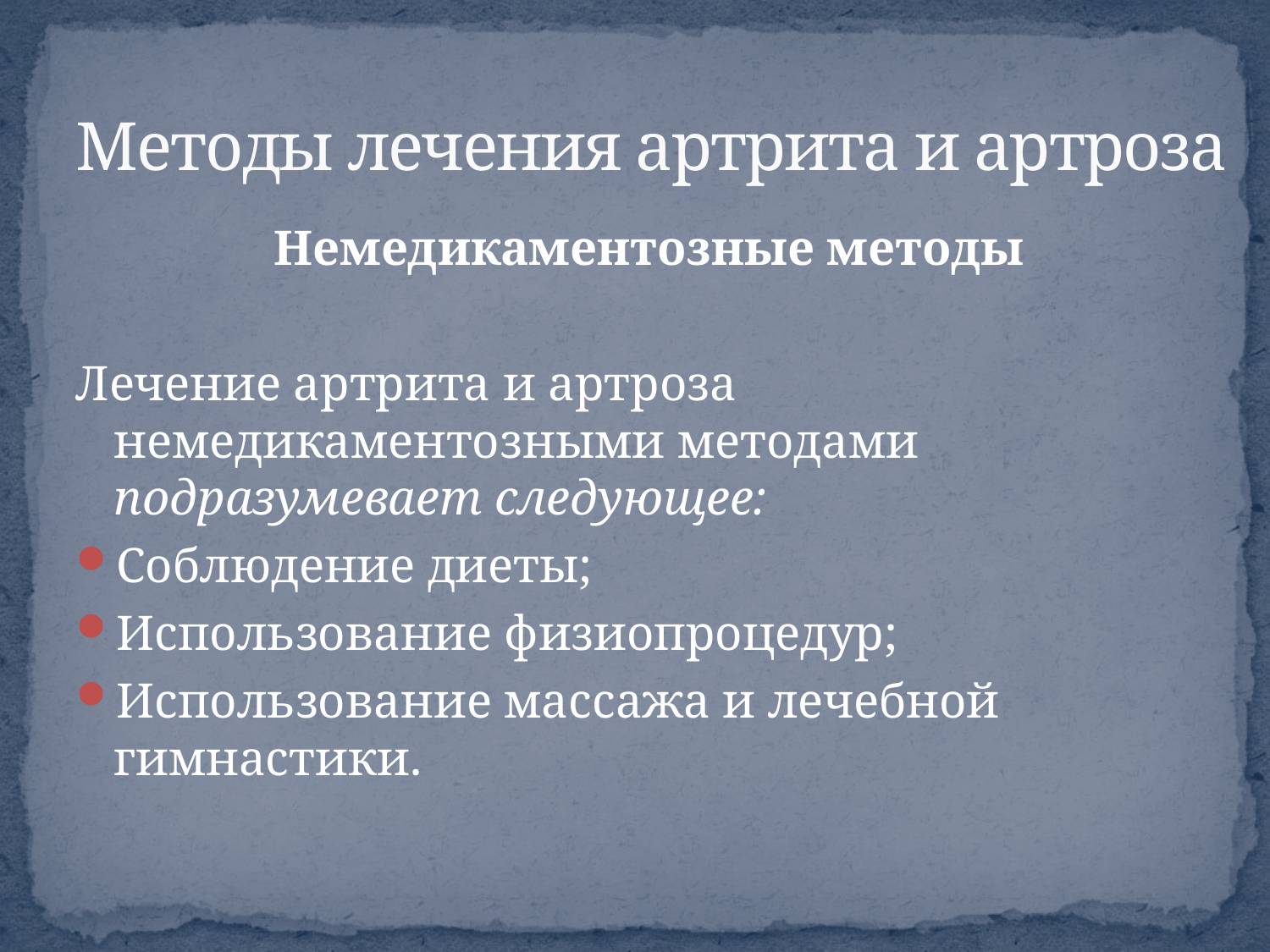

# Методы лечения артрита и артроза
Немедикаментозные методы

Лечение артрита и артроза немедикаментозными методами подразумевает следующее:
Соблюдение диеты;
Использование физиопроцедур;
Использование массажа и лечебной гимнастики.